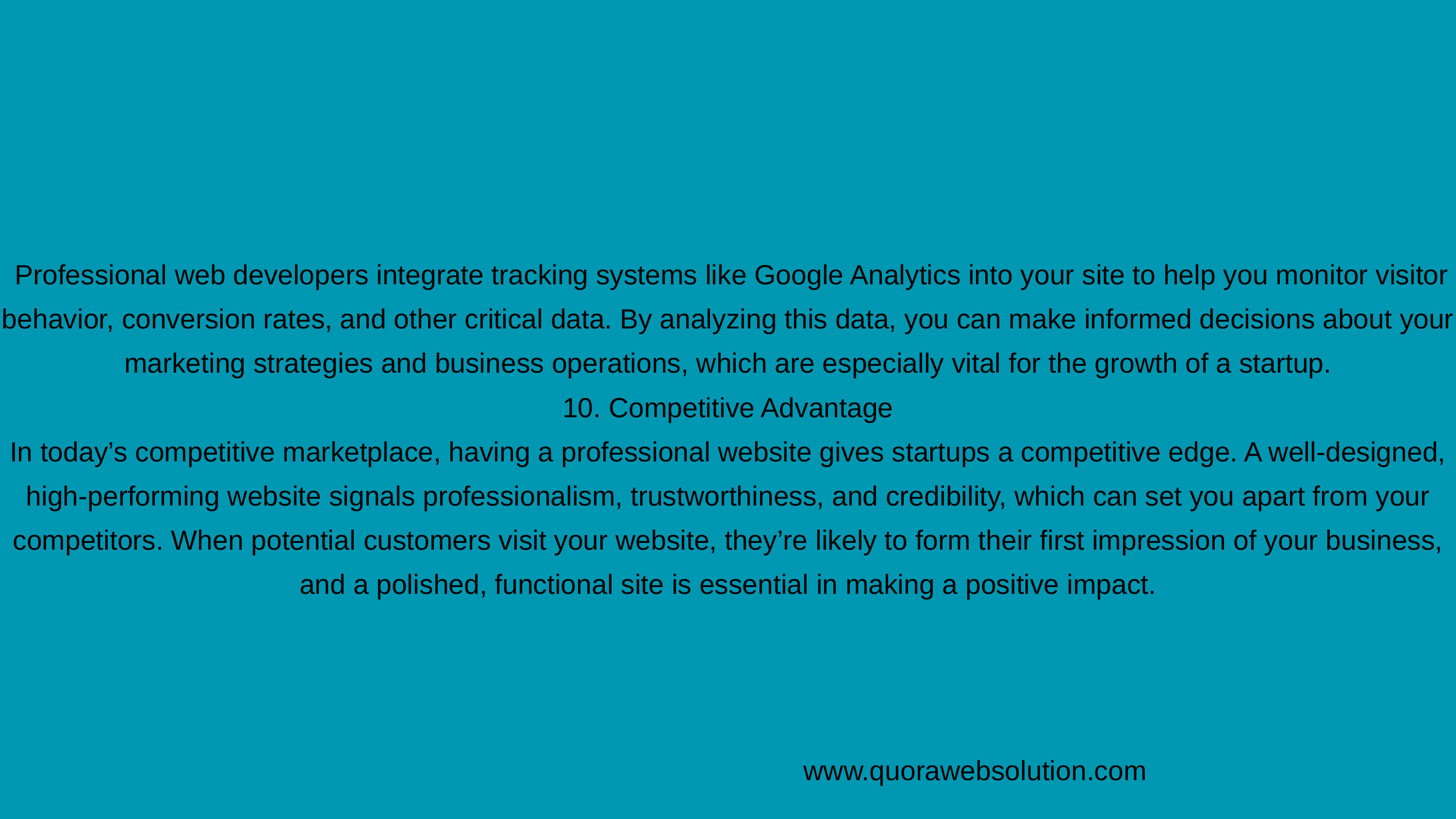

Professional web developers integrate tracking systems like Google Analytics into your site to help you monitor visitor behavior, conversion rates, and other critical data. By analyzing this data, you can make informed decisions about your marketing strategies and business operations, which are especially vital for the growth of a startup.
10. Competitive Advantage
In today’s competitive marketplace, having a professional website gives startups a competitive edge. A well-designed, high-performing website signals professionalism, trustworthiness, and credibility, which can set you apart from your competitors. When potential customers visit your website, they’re likely to form their first impression of your business, and a polished, functional site is essential in making a positive impact.
www.quorawebsolution.com